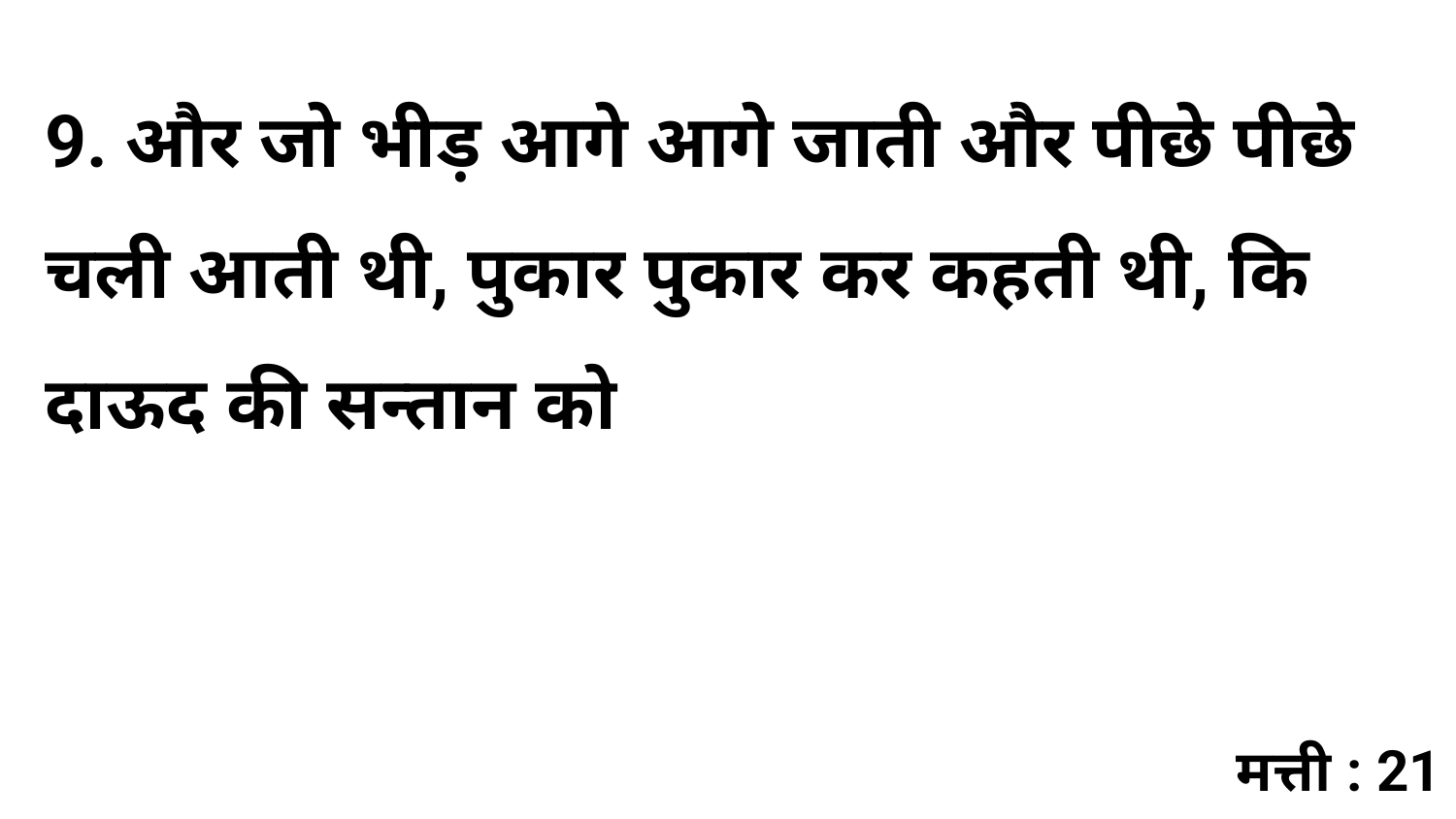

9. और जो भीड़ आगे आगे जाती और पीछे पीछे चली आती थी, पुकार पुकार कर कहती थी, कि दाऊद की सन्तान को
मत्ती : 21